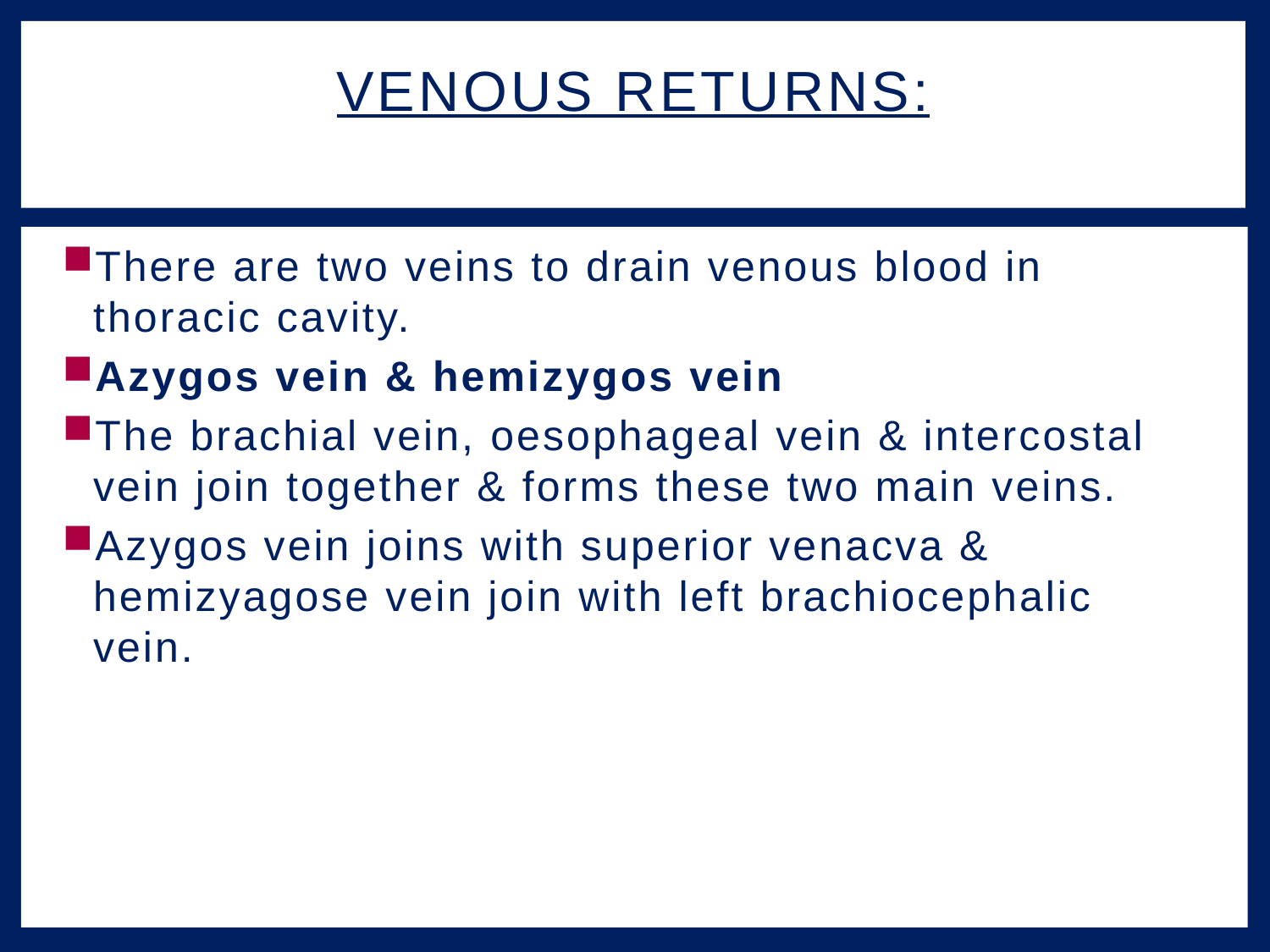

# Venous returns:
There are two veins to drain venous blood in thoracic cavity.
Azygos vein & hemizygos vein
The brachial vein, oesophageal vein & intercostal vein join together & forms these two main veins.
Azygos vein joins with superior venacva & hemizyagose vein join with left brachiocephalic vein.